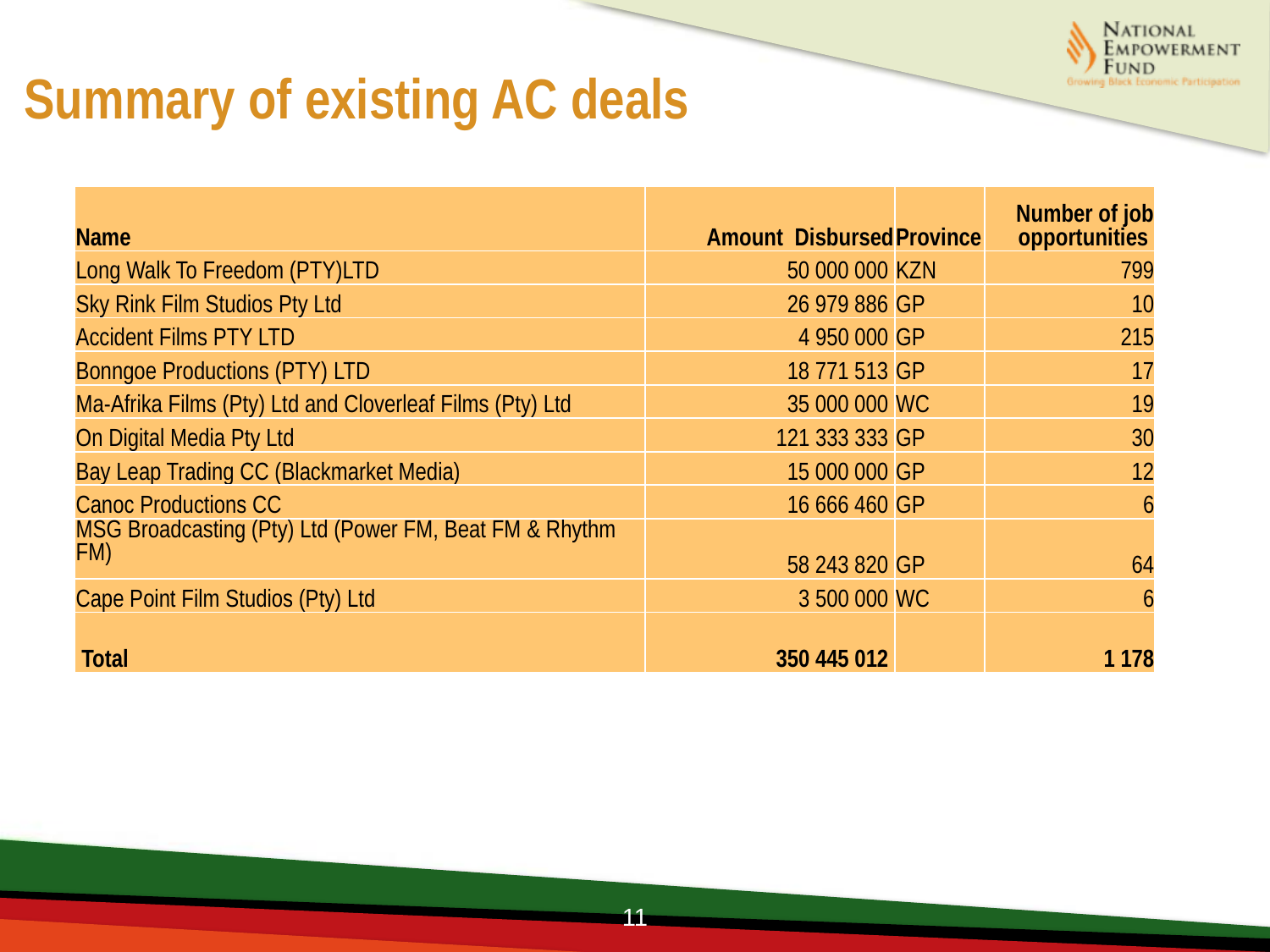

Summary of existing AC deals
| Name | Amount Disbursed | Province | Number of job opportunities |
| --- | --- | --- | --- |
| Long Walk To Freedom (PTY)LTD | 50 000 000 | KZN | 799 |
| Sky Rink Film Studios Pty Ltd | 26 979 886 | GP | 10 |
| Accident Films PTY LTD | 4 950 000 | GP | 215 |
| Bonngoe Productions (PTY) LTD | 18 771 513 | GP | 17 |
| Ma-Afrika Films (Pty) Ltd and Cloverleaf Films (Pty) Ltd | 35 000 000 | WC | 19 |
| On Digital Media Pty Ltd | 121 333 333 | GP | 30 |
| Bay Leap Trading CC (Blackmarket Media) | 15 000 000 | GP | 12 |
| Canoc Productions CC | 16 666 460 | GP | 6 |
| MSG Broadcasting (Pty) Ltd (Power FM, Beat FM & Rhythm FM) | 58 243 820 | GP | 64 |
| Cape Point Film Studios (Pty) Ltd | 3 500 000 | WC | 6 |
| Total | 350 445 012 |  | 1 178 |
11